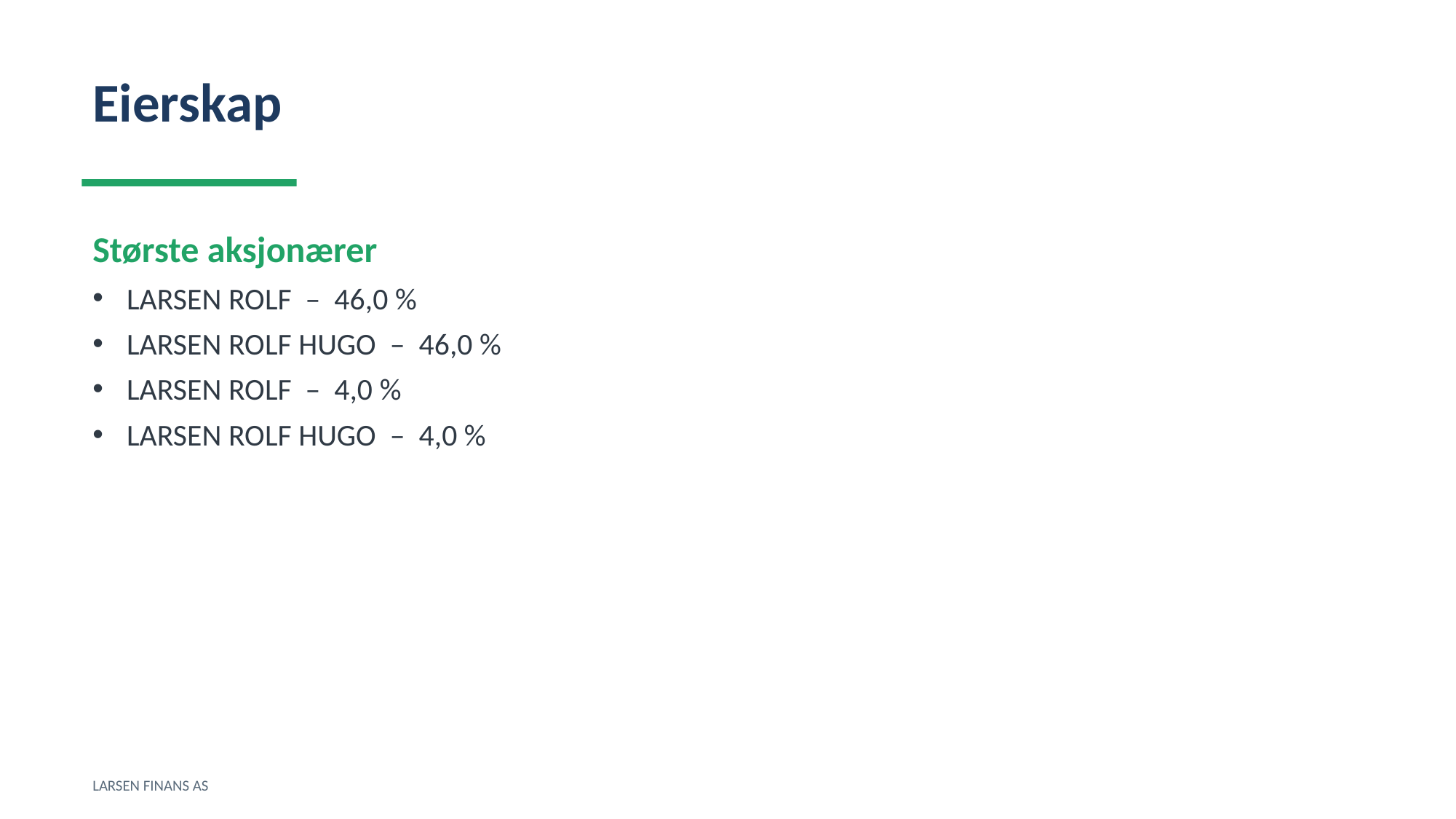

Eierskap

Største aksjonærer
LARSEN ROLF  –  46,0 %
LARSEN ROLF HUGO  –  46,0 %
LARSEN ROLF  –  4,0 %
LARSEN ROLF HUGO  –  4,0 %
LARSEN FINANS AS